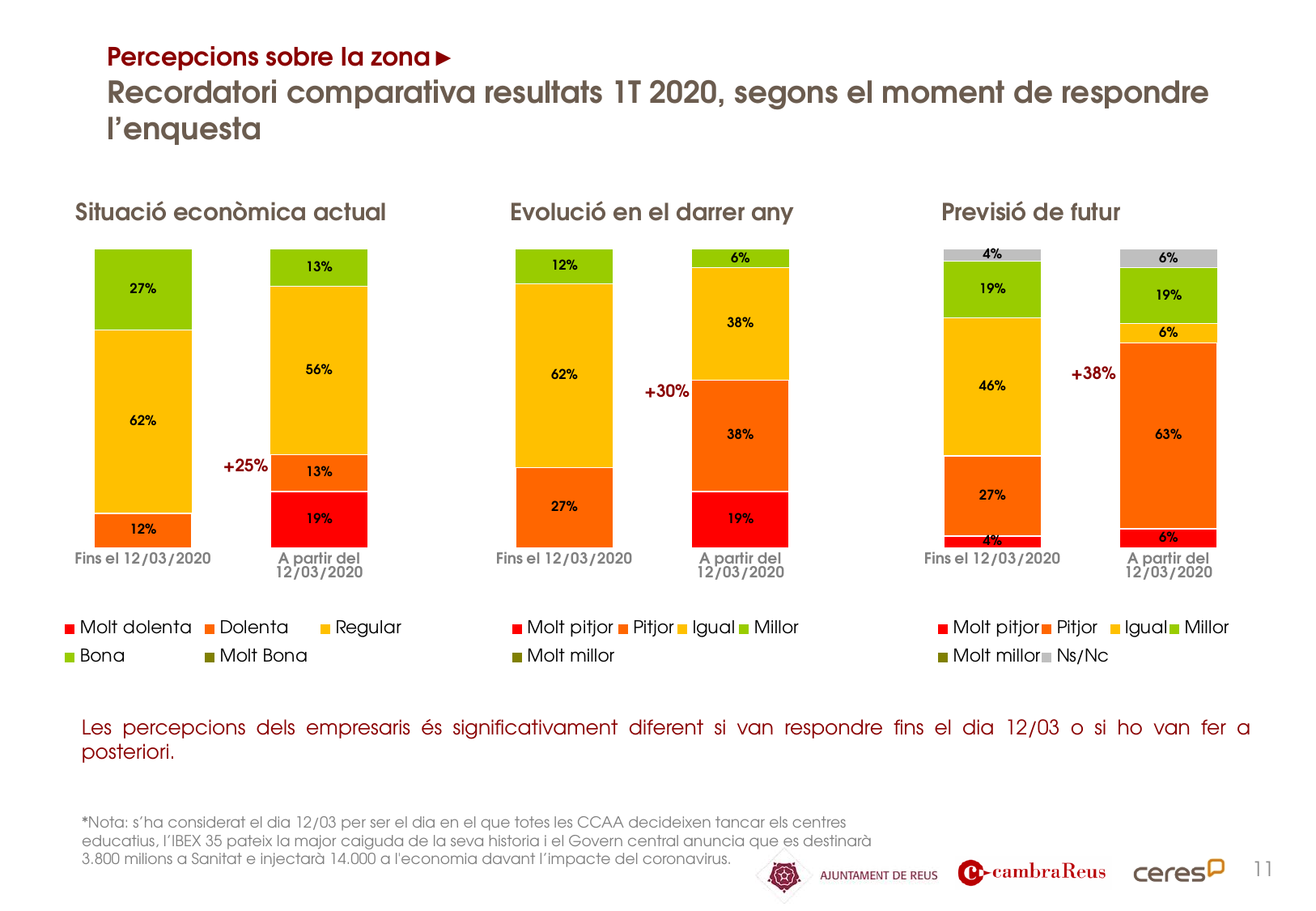

Percepcions sobre la zona►
Recordatori comparativa resultats 1T 2020, segons el moment de respondre l’enquesta
Situació econòmica actual
Evolució en el darrer any
Previsió de futur

### Chart

| Category | Molt dolenta | Dolenta | Regular | Bona | Molt Bona |
|---|---|---|---|---|---|
| Fins el 12/03/2020 | None | 0.11538461538461538 | 0.6153846153846154 | 0.2692307692307692 | None |
| A partir del 12/03/2020 | 0.1875 | 0.125 | 0.5625 | 0.125 | None |

### Chart

| Category | Molt pitjor | Pitjor | Igual | Millor | Molt millor |
|---|---|---|---|---|---|
| Fins el 12/03/2020 | None | 0.2692307692307692 | 0.6153846153846154 | 0.11538461538461538 | None |
| A partir del 12/03/2020 | 0.1875 | 0.375 | 0.375 | 0.0625 | None |

### Chart

| Category | Molt pitjor | Pitjor | Igual | Millor | Molt millor | Ns/Nc |
|---|---|---|---|---|---|---|
| Fins el 12/03/2020 | 0.038461538461538464 | 0.2692307692307692 | 0.4615384615384615 | 0.1923076923076923 | None | 0.038461538461538464 |
| A partir del 12/03/2020 | 0.0625 | 0.625 | 0.0625 | 0.1875 | None | 0.0625 |

+38%
+30%
+25%
Les percepcions dels empresaris és significativament diferent si van respondre fins el dia 12/03 o si ho van fer a posteriori.
*Nota: s’ha considerat el dia 12/03 per ser el dia en el que totes les CCAA decideixen tancar els centres educatius, l’IBEX 35 pateix la major caiguda de la seva historia i el Govern central anuncia que es destinarà 3.800 milions a Sanitat e injectarà 14.000 a l'economia davant l’impacte del coronavirus.
11